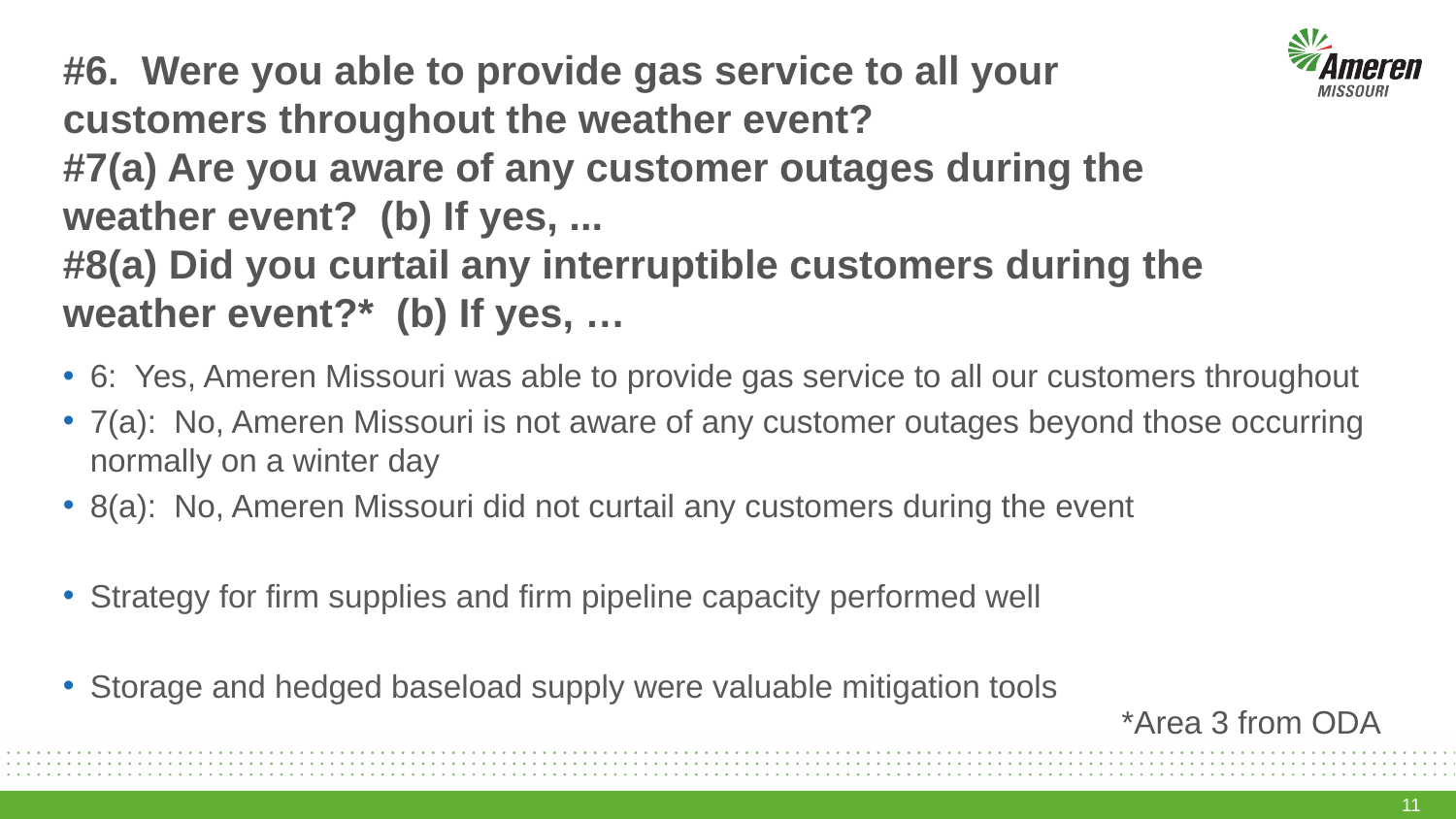

# #6.  Were you able to provide gas service to all your customers throughout the weather event? #7(a) Are you aware of any customer outages during the weather event?  (b) If yes, ... #8(a) Did you curtail any interruptible customers during the weather event?*  (b) If yes, …
6:  Yes, Ameren Missouri was able to provide gas service to all our customers throughout
7(a):  No, Ameren Missouri is not aware of any customer outages beyond those occurring normally on a winter day
8(a):  No, Ameren Missouri did not curtail any customers during the event

Strategy for firm supplies and firm pipeline capacity performed well

Storage and hedged baseload supply were valuable mitigation tools

*Area 3 from ODA